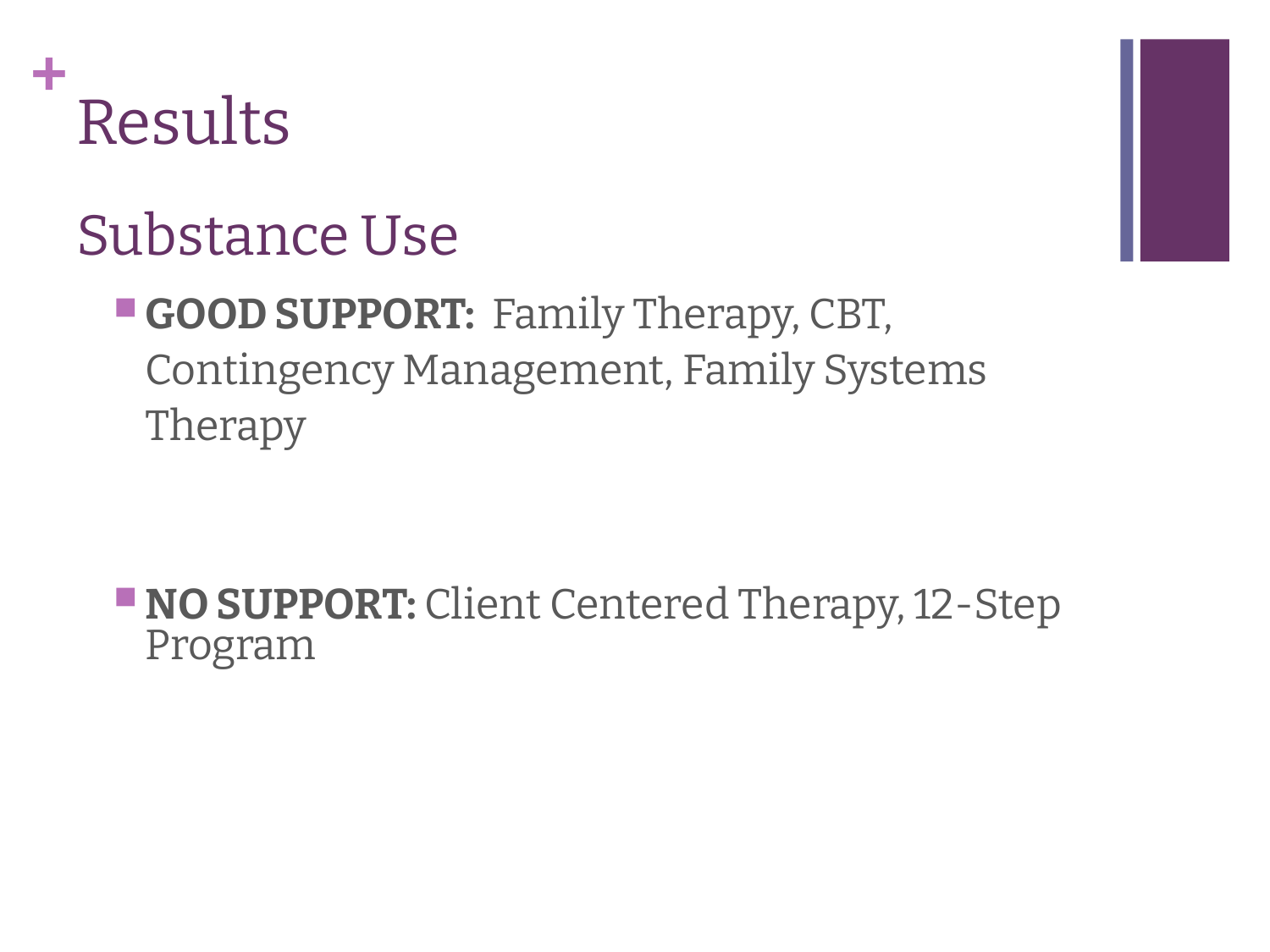

# Results Substance Use
GOOD SUPPORT:  Family Therapy, CBT, Contingency Management, Family Systems Therapy

NO SUPPORT: Client Centered Therapy, 12-Step Program